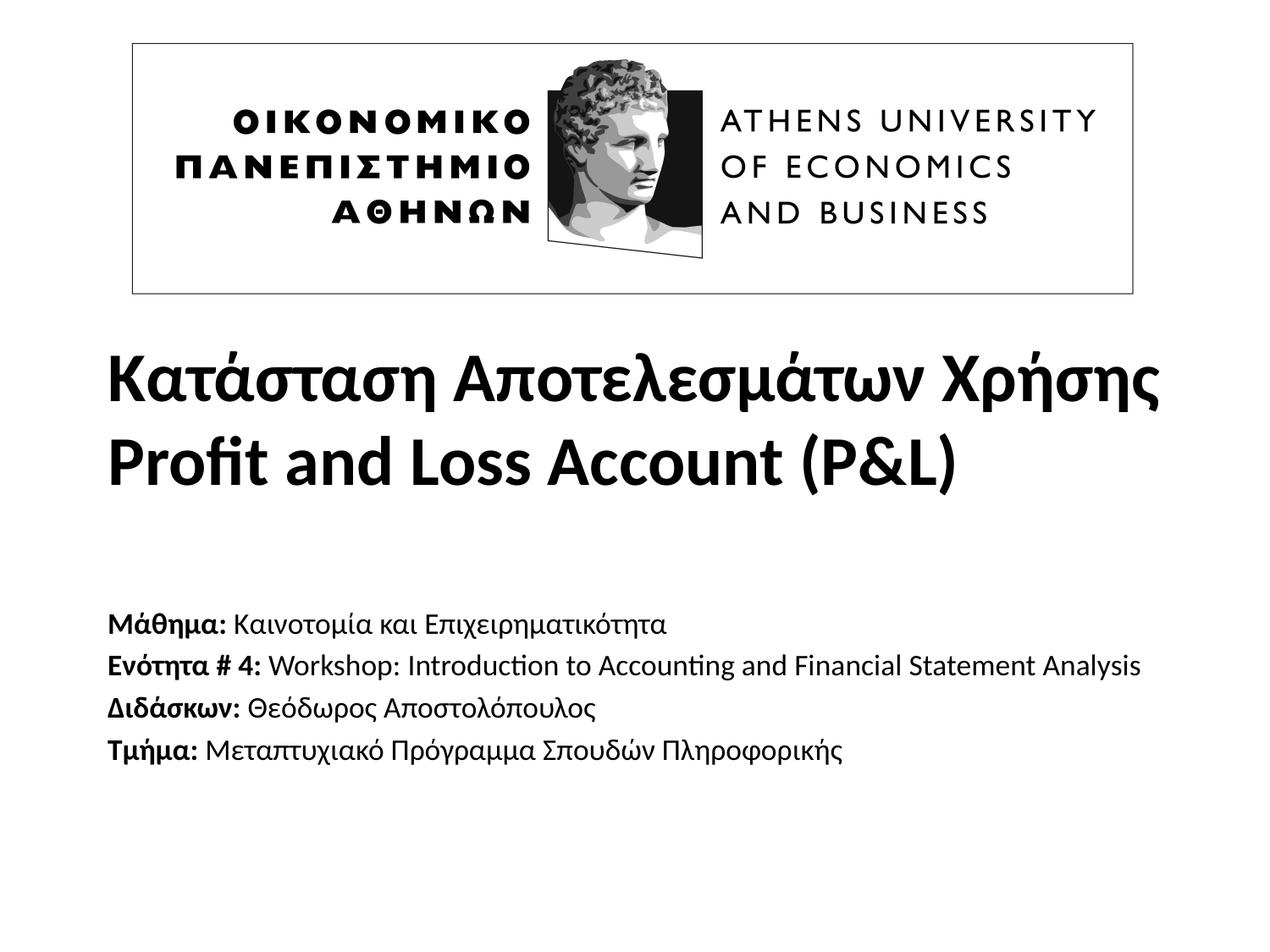

# Κατάσταση Αποτελεσμάτων Χρήσης Profit and Loss Account (P&L)
Μάθημα: Καινοτομία και Επιχειρηματικότητα
Ενότητα # 4: Workshop: Introduction to Accounting and Financial Statement Analysis
Διδάσκων: Θεόδωρος Αποστολόπουλος
Τμήμα: Μεταπτυχιακό Πρόγραμμα Σπουδών Πληροφορικής